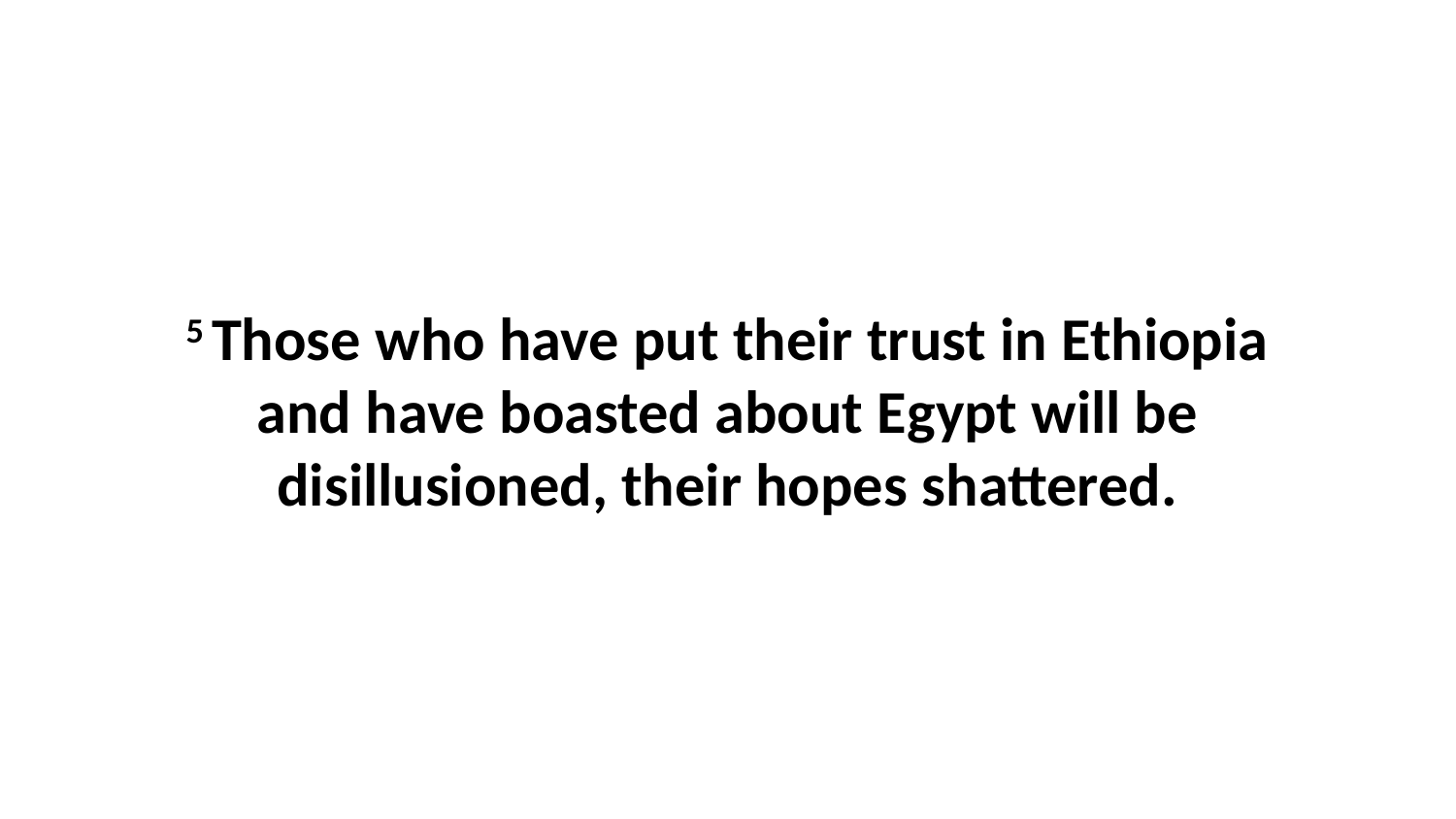

5 Those who have put their trust in Ethiopia and have boasted about Egypt will be disillusioned, their hopes shattered.